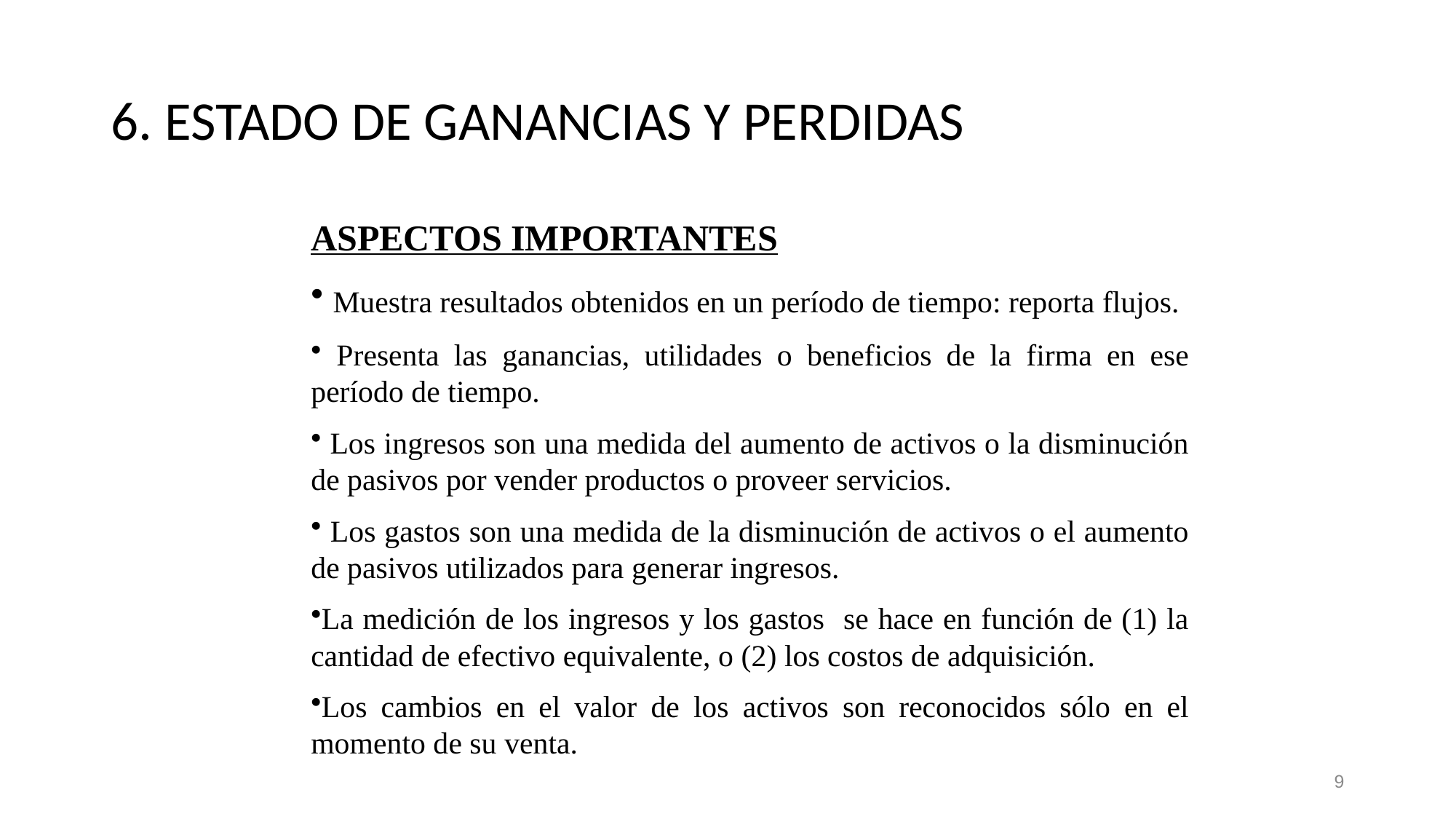

# 6. ESTADO DE GANANCIAS Y PERDIDAS
ASPECTOS IMPORTANTES
 Muestra resultados obtenidos en un período de tiempo: reporta flujos.
 Presenta las ganancias, utilidades o beneficios de la firma en ese período de tiempo.
 Los ingresos son una medida del aumento de activos o la disminución de pasivos por vender productos o proveer servicios.
 Los gastos son una medida de la disminución de activos o el aumento de pasivos utilizados para generar ingresos.
La medición de los ingresos y los gastos  se hace en función de (1) la cantidad de efectivo equivalente, o (2) los costos de adquisición.
Los cambios en el valor de los activos son reconocidos sólo en el momento de su venta.
9